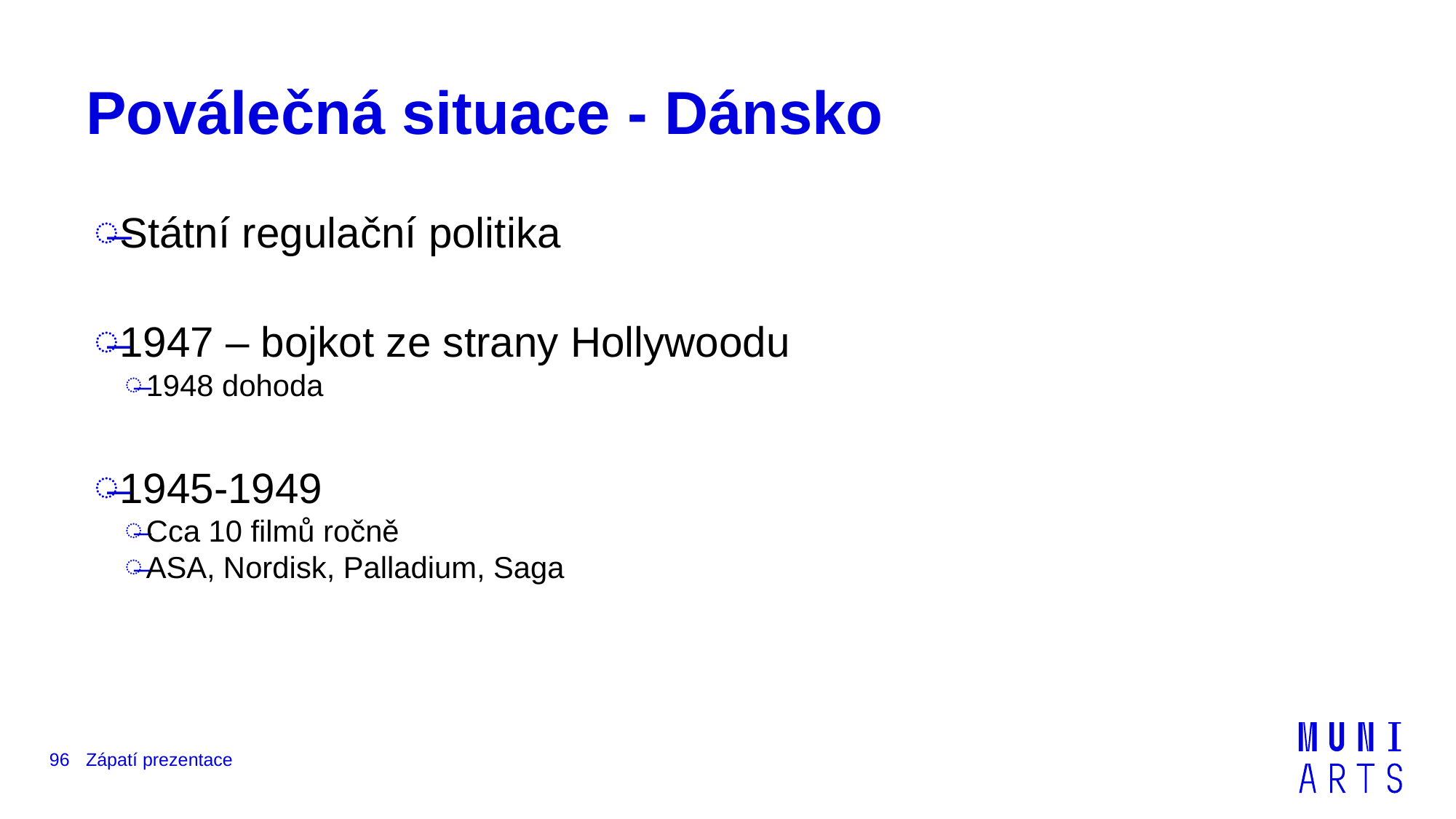

# Poválečná situace - Dánsko
Státní regulační politika

1947 – bojkot ze strany Hollywoodu
1948 dohoda

1945-1949
Cca 10 filmů ročně
ASA, Nordisk, Palladium, Saga

96
Zápatí prezentace